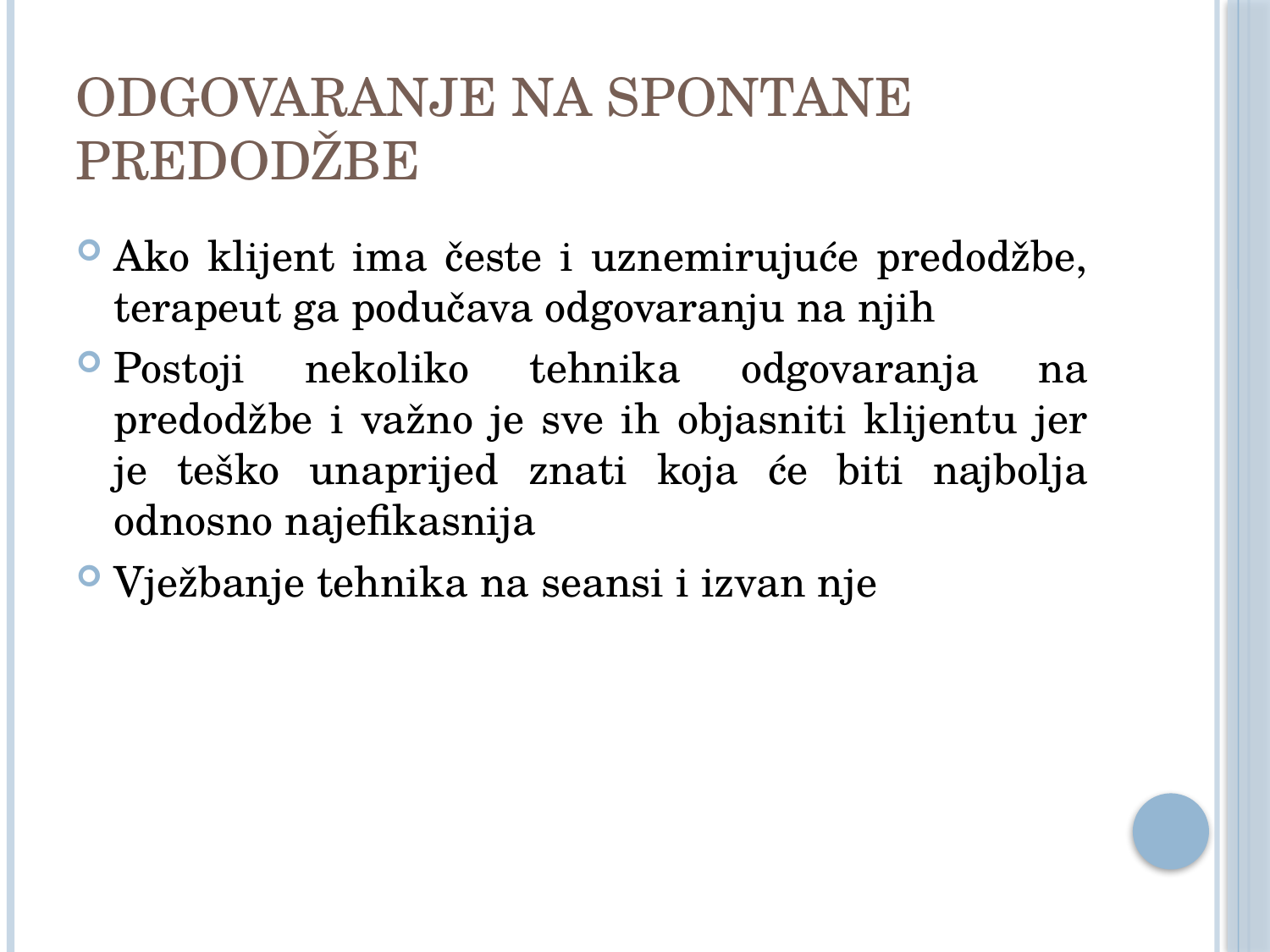

# ODGOVARANJE NA SPONTANE PREDODŽBE
Ako klijent ima česte i uznemirujuće predodžbe, terapeut ga podučava odgovaranju na njih
Postoji nekoliko tehnika odgovaranja na predodžbe i važno je sve ih objasniti klijentu jer je teško unaprijed znati koja će biti najbolja odnosno najefikasnija
Vježbanje tehnika na seansi i izvan nje